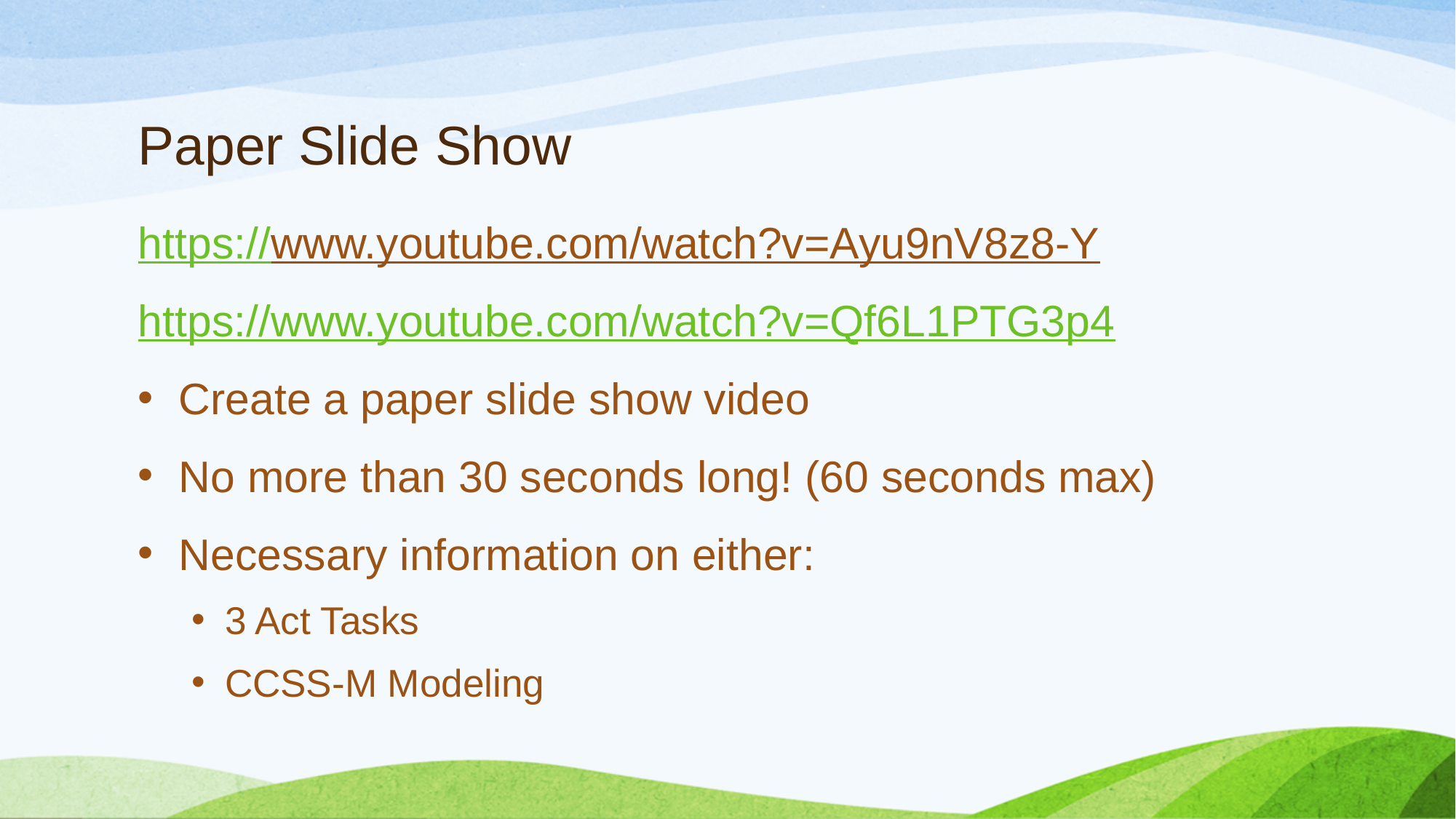

# Paper Slide Show
https://www.youtube.com/watch?v=Ayu9nV8z8-Y
https://www.youtube.com/watch?v=Qf6L1PTG3p4
Create a paper slide show video
No more than 30 seconds long! (60 seconds max)
Necessary information on either:
3 Act Tasks
CCSS-M Modeling